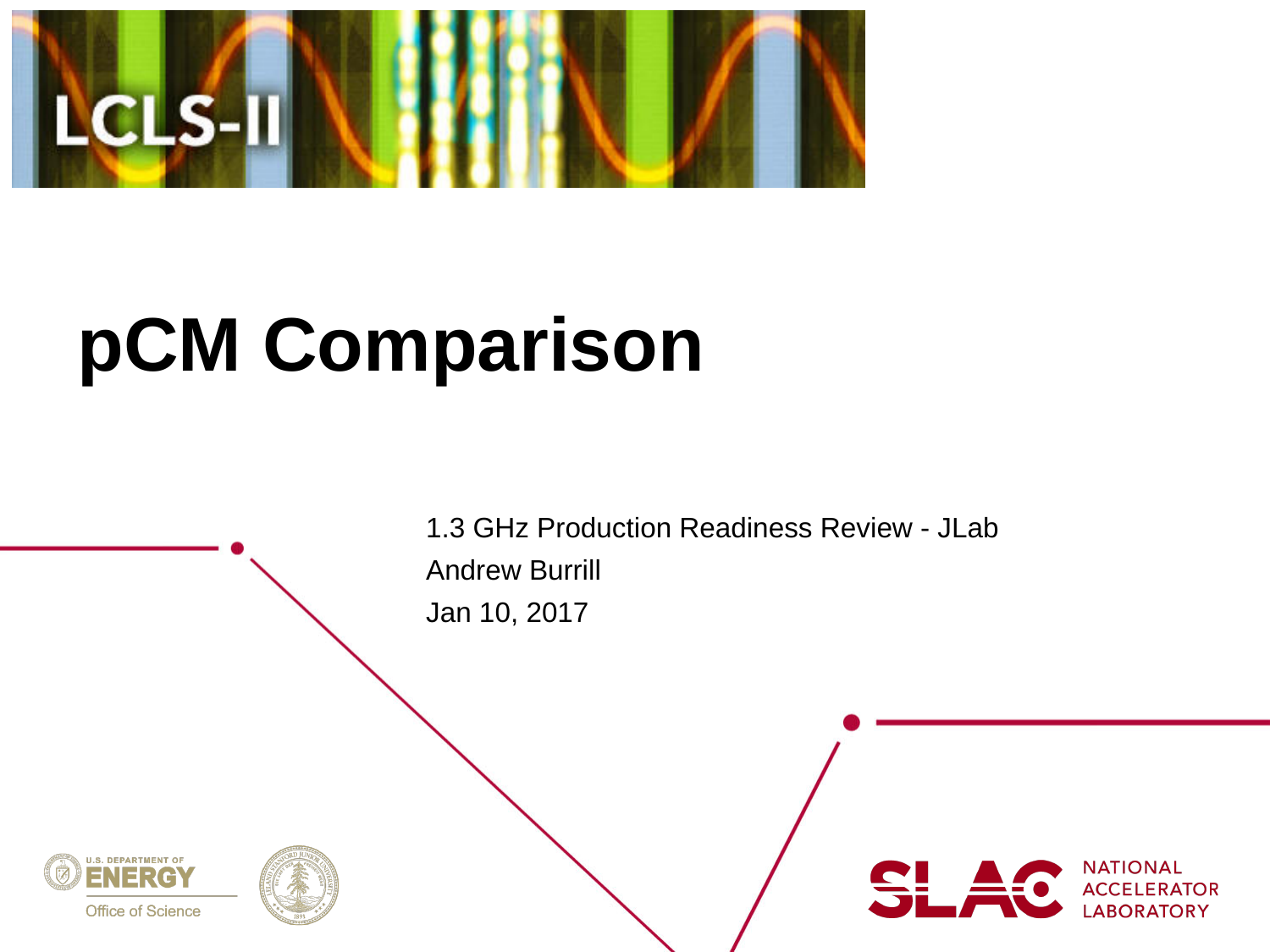

# pCM Comparison
1.3 GHz Production Readiness Review - JLab
Andrew Burrill
Jan 10, 2017